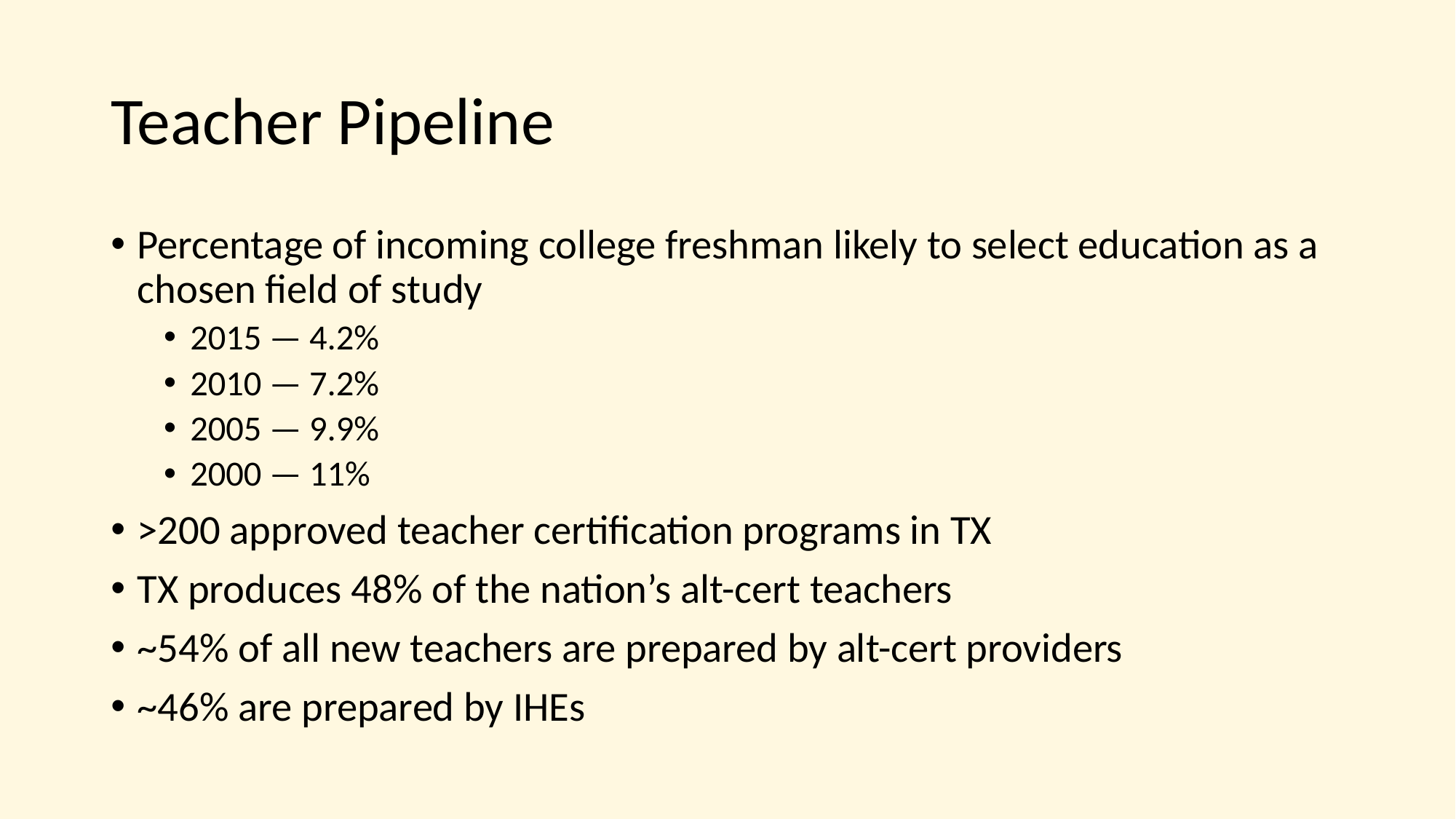

# Teacher Pipeline
Percentage of incoming college freshman likely to select education as a chosen field of study
2015 — 4.2%
2010 — 7.2%
2005 — 9.9%
2000 — 11%
>200 approved teacher certification programs in TX
TX produces 48% of the nation’s alt-cert teachers
~54% of all new teachers are prepared by alt-cert providers
~46% are prepared by IHEs